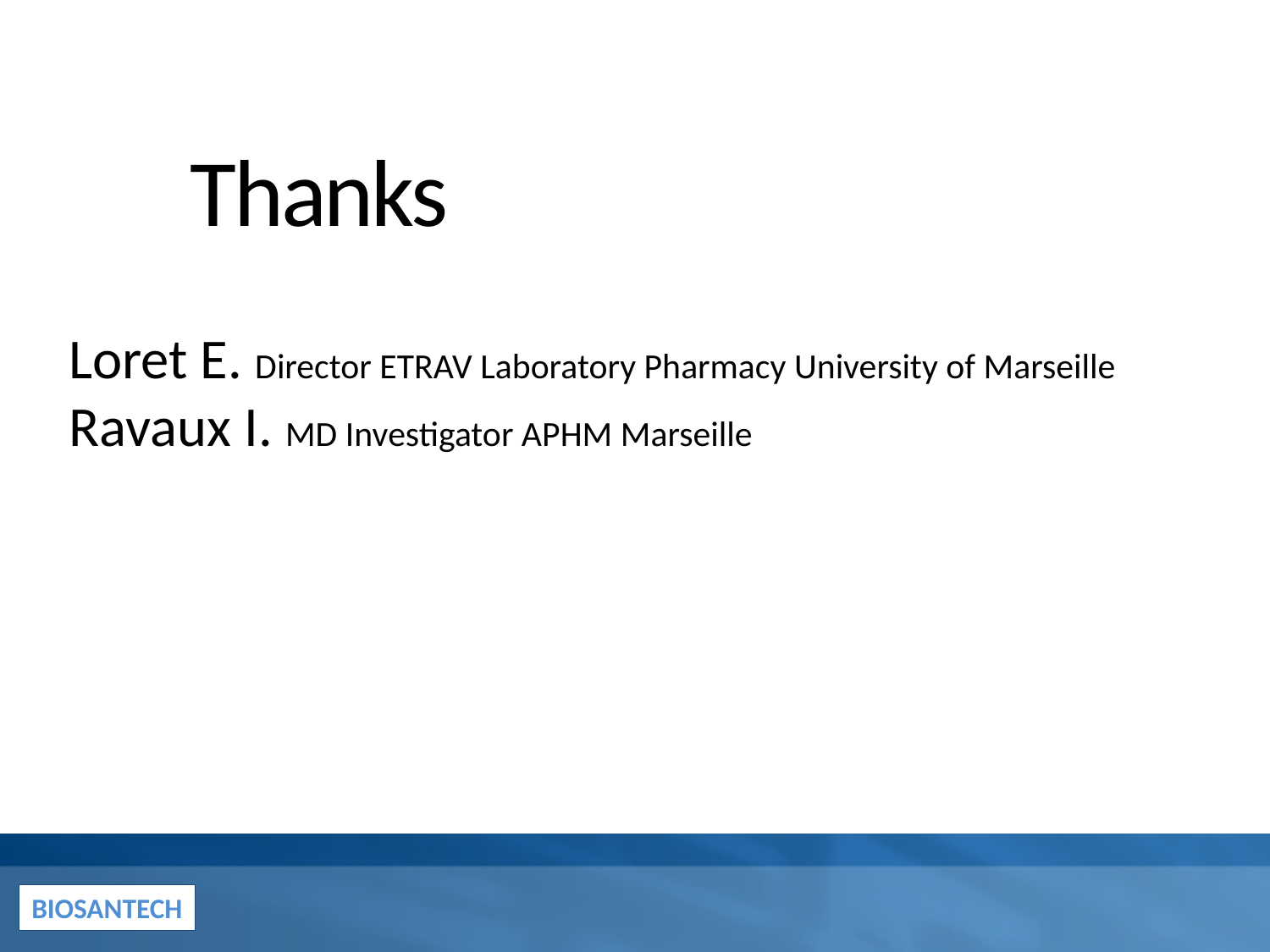

# Thanks
Loret E. Director ETRAV Laboratory Pharmacy University of Marseille
Ravaux I. MD Investigator APHM Marseille